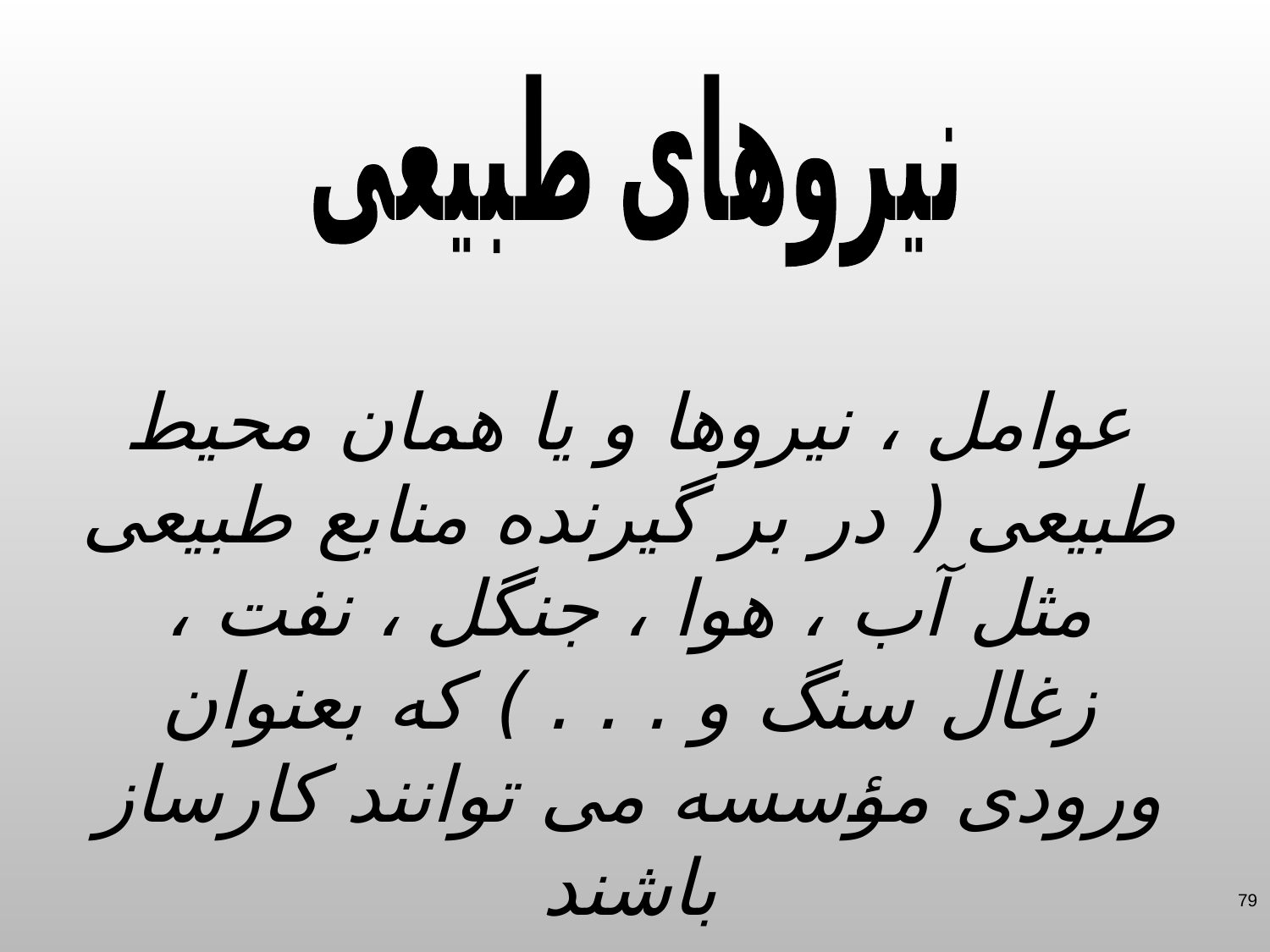

نیروهای طبیعی
عوامل ، نیروها و یا همان محیط طبیعی ( در بر گیرنده منابع طبیعی مثل آب ، هوا ، جنگل ، نفت ، زغال سنگ و . . . ) که بعنوان ورودی مؤسسه می توانند کارساز باشند
79